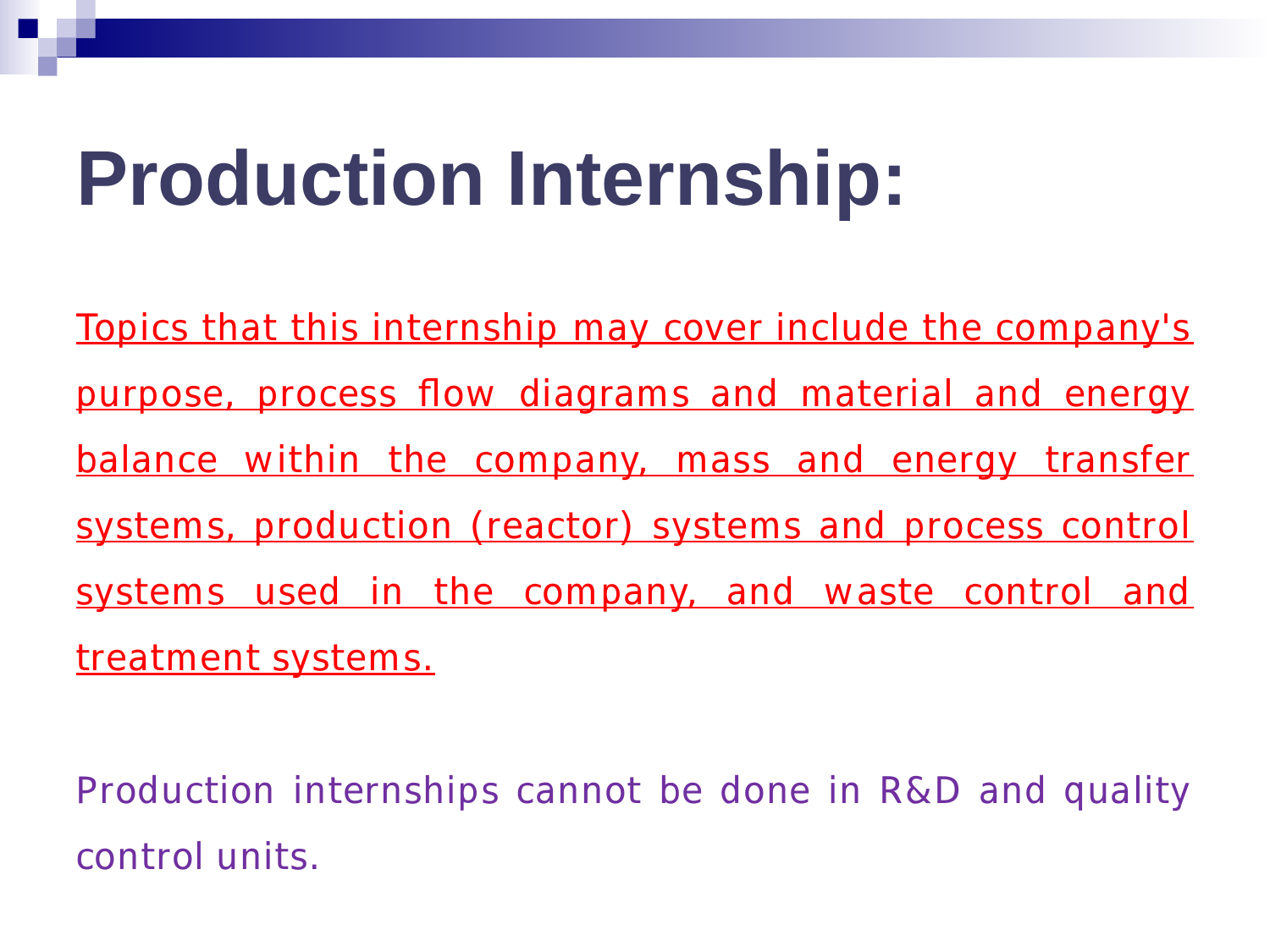

Production Internship:
Topics that this internship may cover include the company's purpose, process flow diagrams and material and energy balance within the company, mass and energy transfer systems, production (reactor) systems and process control systems used in the company, and waste control and treatment systems.

Production internships cannot be done in R&D and quality control units.